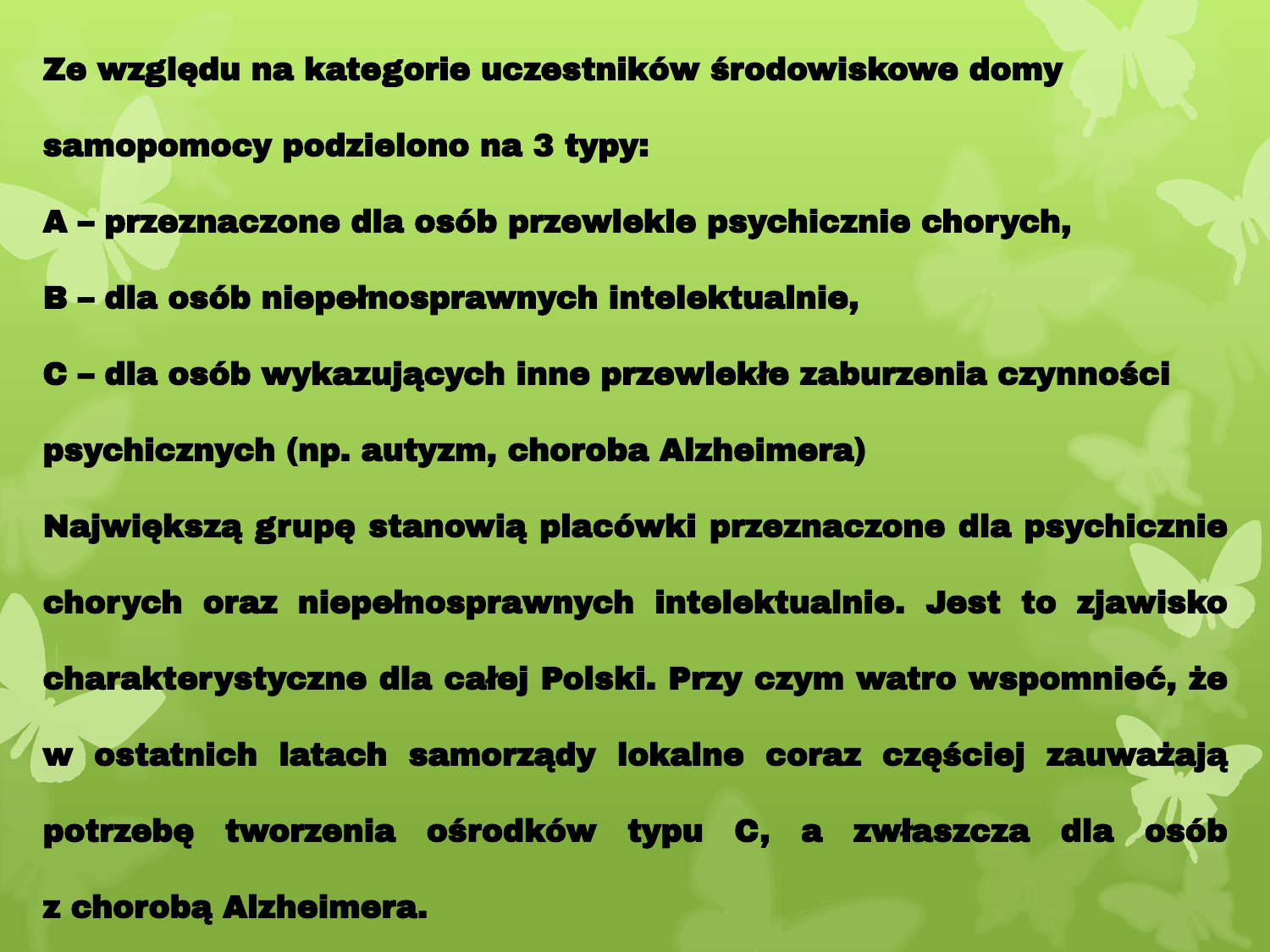

Ze względu na kategorie uczestników środowiskowe domy samopomocy podzielono na 3 typy:
A – przeznaczone dla osób przewlekle psychicznie chorych,
B – dla osób niepełnosprawnych intelektualnie,
C – dla osób wykazujących inne przewlekłe zaburzenia czynności psychicznych (np. autyzm, choroba Alzheimera)
Największą grupę stanowią placówki przeznaczone dla psychicznie chorych oraz niepełnosprawnych intelektualnie. Jest to zjawisko charakterystyczne dla całej Polski. Przy czym watro wspomnieć, że w ostatnich latach samorządy lokalne coraz częściej zauważają potrzebę tworzenia ośrodków typu C, a zwłaszcza dla osób
z chorobą Alzheimera.